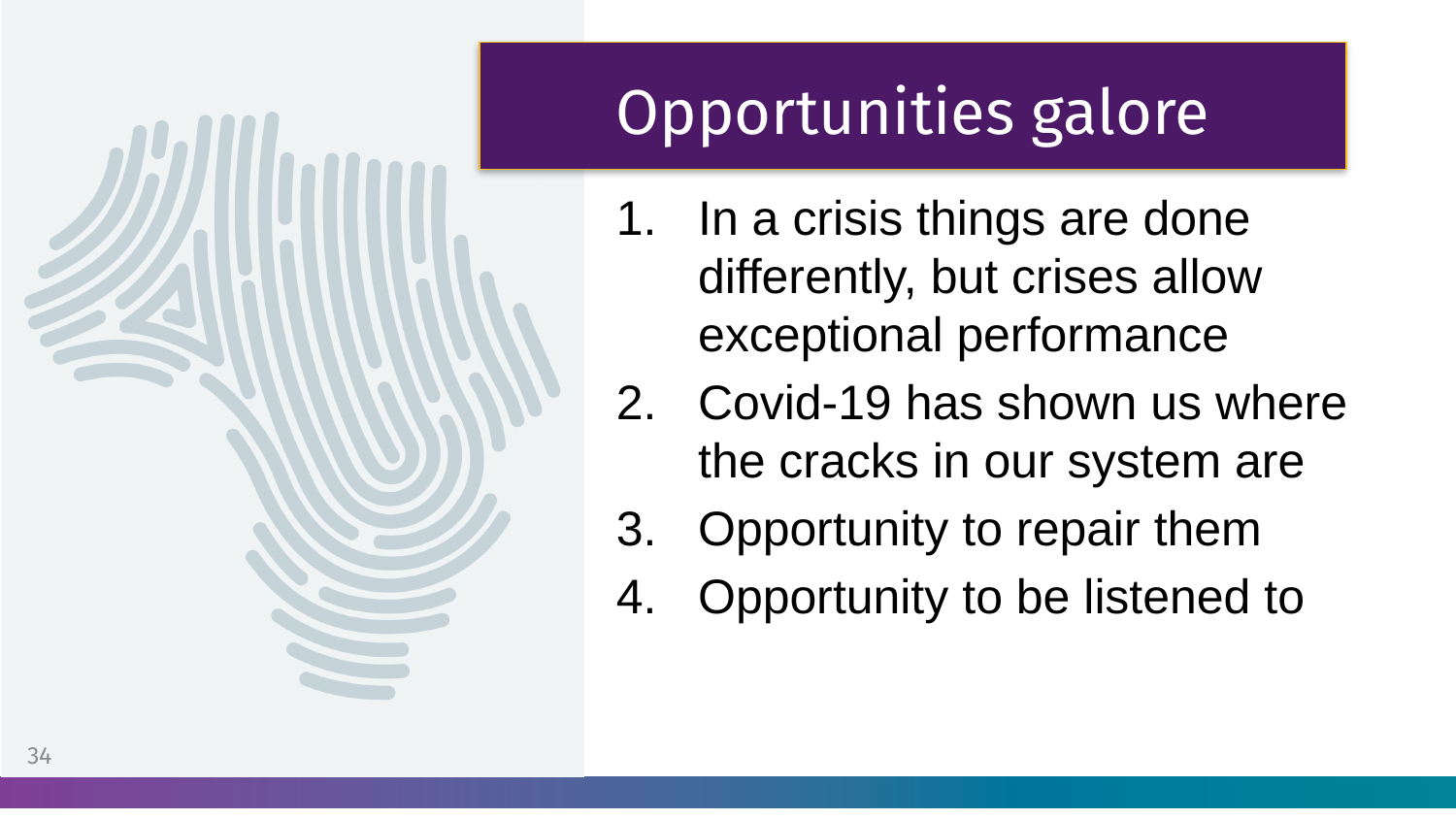

# Opportunities galore
In a crisis things are done differently, but crises allow exceptional performance
Covid-19 has shown us where the cracks in our system are
Opportunity to repair them
Opportunity to be listened to
34